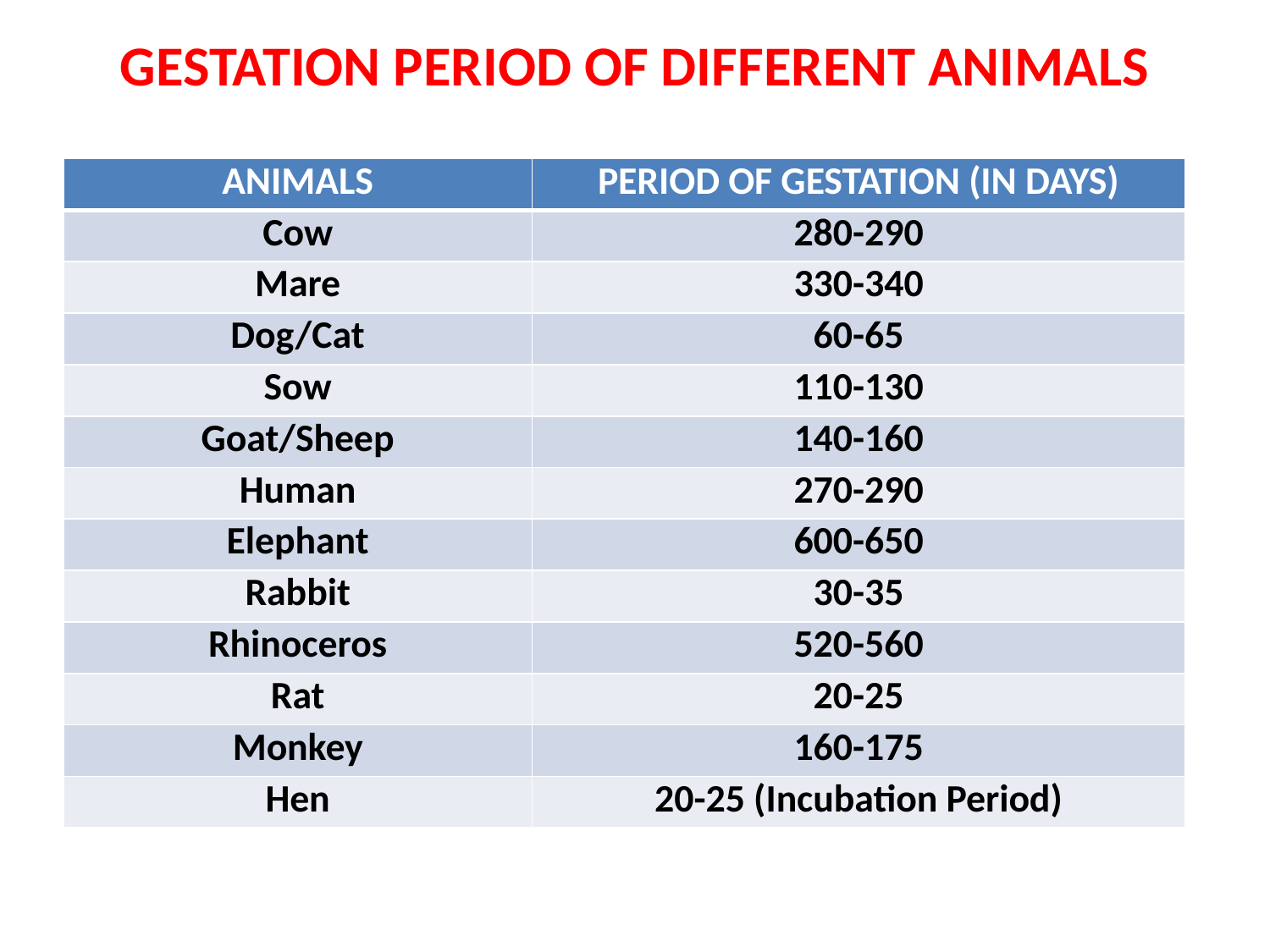

# GESTATION PERIOD OF DIFFERENT ANIMALS
| ANIMALS | PERIOD OF GESTATION (IN DAYS) |
| --- | --- |
| Cow | 280-290 |
| Mare | 330-340 |
| Dog/Cat | 60-65 |
| Sow | 110-130 |
| Goat/Sheep | 140-160 |
| Human | 270-290 |
| Elephant | 600-650 |
| Rabbit | 30-35 |
| Rhinoceros | 520-560 |
| Rat | 20-25 |
| Monkey | 160-175 |
| Hen | 20-25 (Incubation Period) |